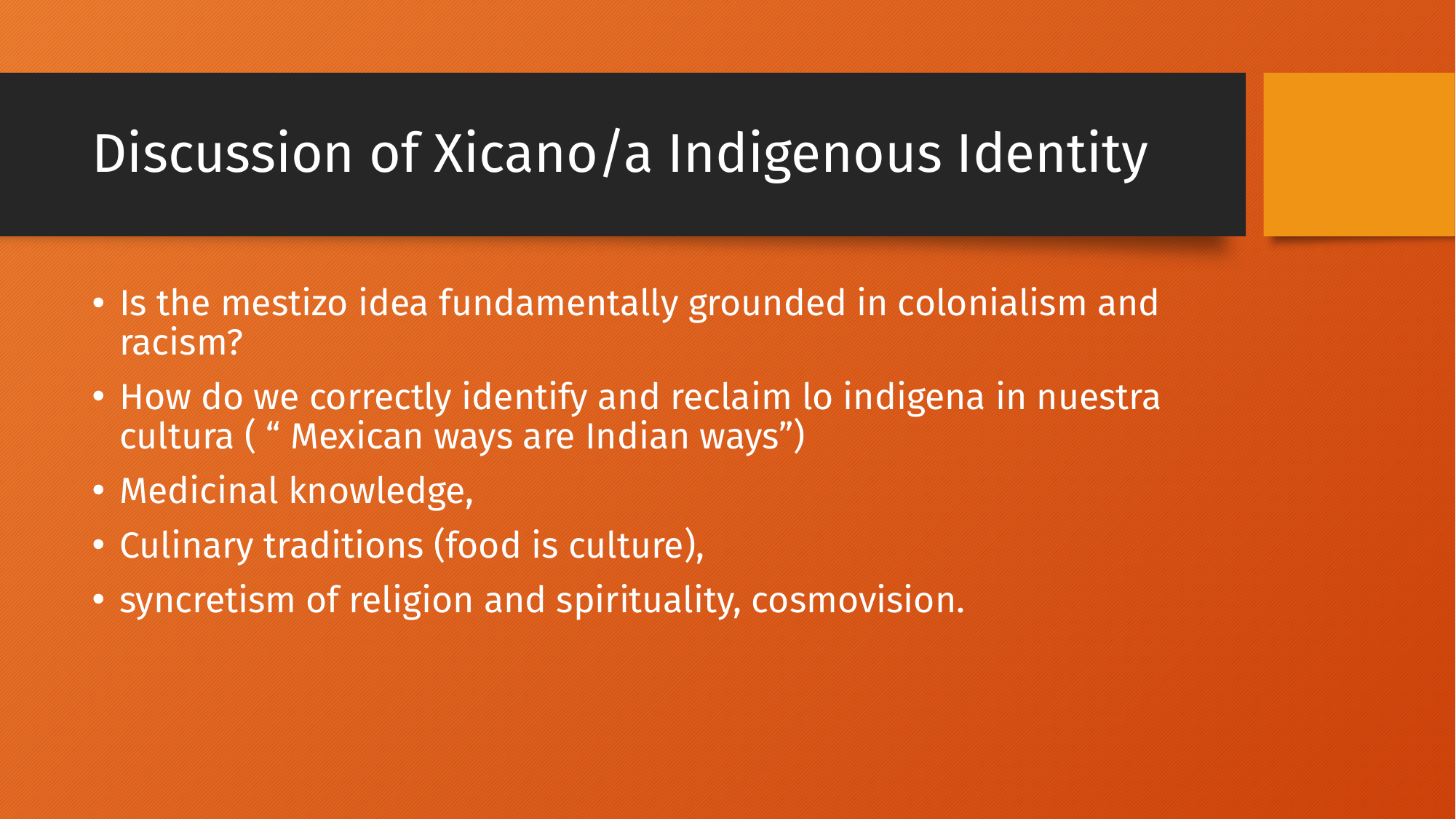

# Discussion of Xicano/a Indigenous Identity
Is the mestizo idea fundamentally grounded in colonialism and racism?
How do we correctly identify and reclaim lo indigena in nuestra cultura ( “ Mexican ways are Indian ways”)
Medicinal knowledge,
Culinary traditions (food is culture),
syncretism of religion and spirituality, cosmovision.